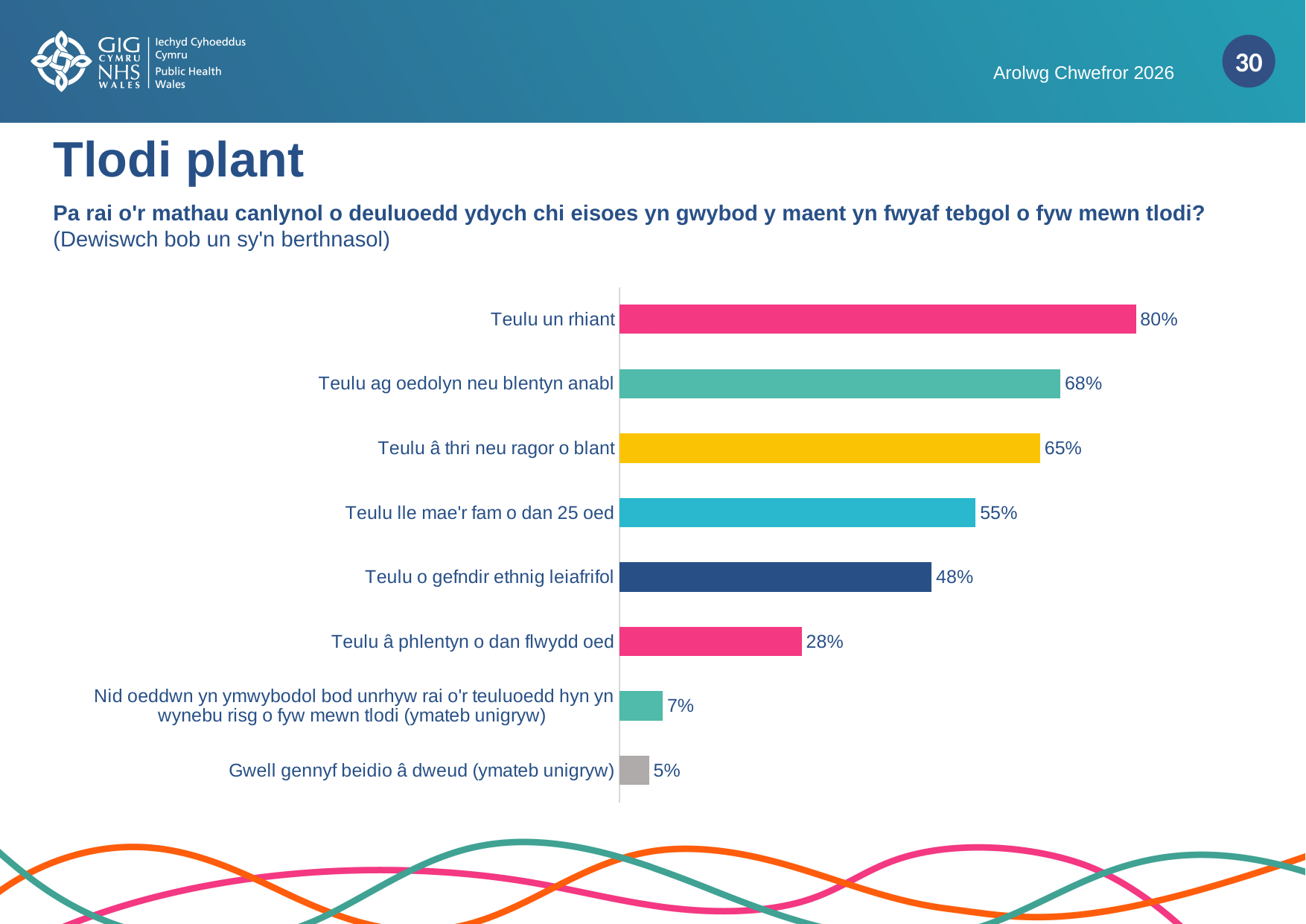

Arolwg Chwefror 2026

# Tlodi plant
Pa rai o'r mathau canlynol o deuluoedd ydych chi eisoes yn gwybod y maent yn fwyaf tebgol o fyw mewn tlodi? (Dewiswch bob un sy'n berthnasol)

### Chart

| Category |  |
|---|---|
| Teulu un rhiant | 0.799 |
| Teulu ag oedolyn neu blentyn anabl | 0.682 |
| Teulu â thri neu ragor o blant | 0.651 |
| Teulu lle mae'r fam o dan 25 oed | 0.551 |
| Teulu o gefndir ethnig leiafrifol | 0.483 |
| Teulu â phlentyn o dan flwydd oed | 0.282 |
| Nid oeddwn yn ymwybodol bod unrhyw rai o'r teuluoedd hyn yn wynebu risg o fyw mewn tlodi (ymateb unigryw)  | 0.067 |
| Gwell gennyf beidio â dweud (ymateb unigryw) | 0.046 |